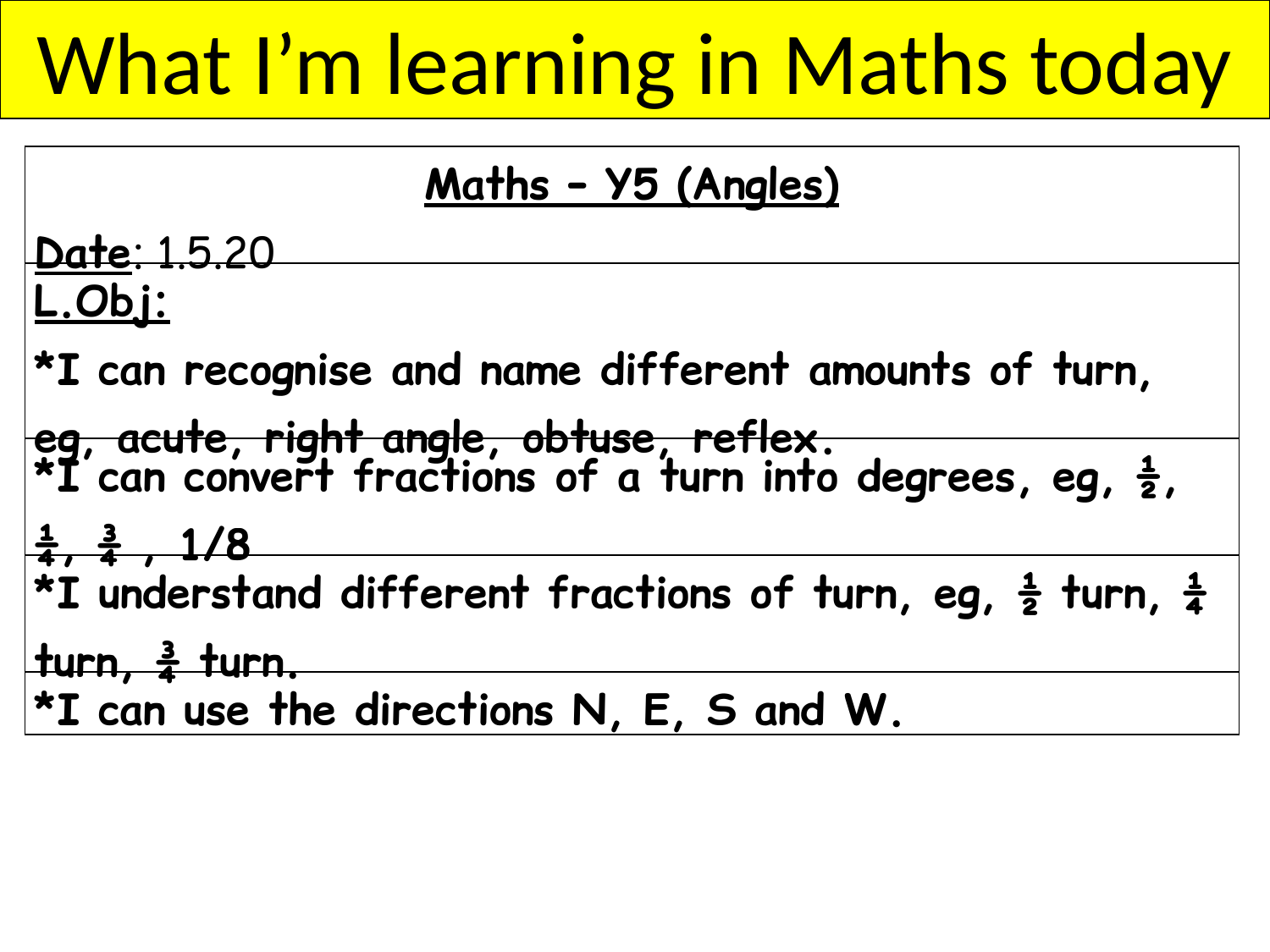

What I’m learning in Maths today
| Maths – Y5 (Angles) Date: 1.5.20 |
| --- |
| L.Obj: \*I can recognise and name different amounts of turn, eg, acute, right angle, obtuse, reflex. |
| \*I can convert fractions of a turn into degrees, eg, ½, ¼, ¾ , 1/8 |
| \*I understand different fractions of turn, eg, ½ turn, ¼ turn, ¾ turn. |
| \*I can use the directions N, E, S and W. |